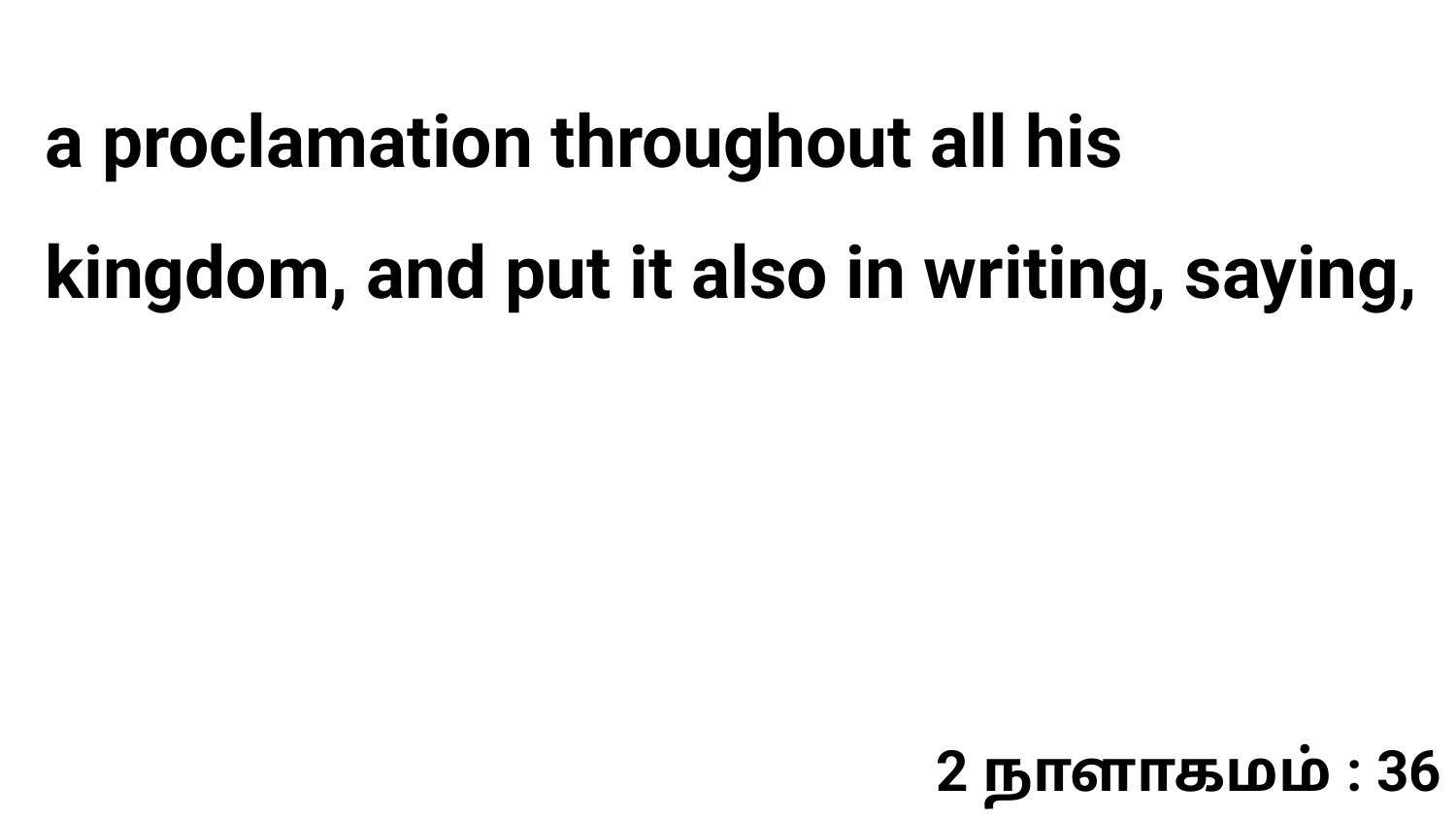

a proclamation throughout all his kingdom, and put it also in writing, saying,
2 நாளாகமம் : 36